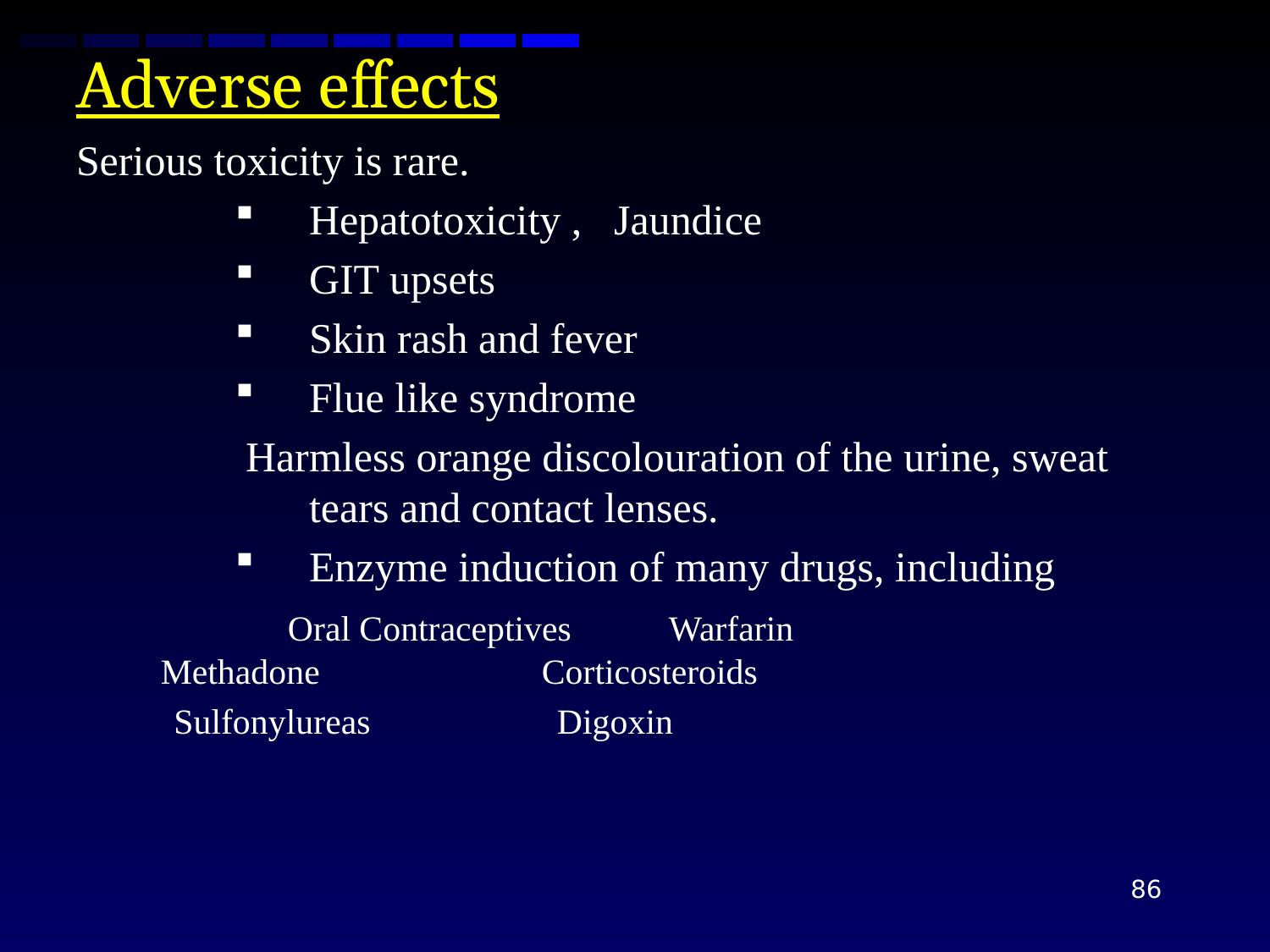

# Adverse effects
Serious toxicity is rare.
Hepatotoxicity ,   Jaundice
GIT upsets
Skin rash and fever
Flue like syndrome
 Harmless orange discolouration of the urine, sweat tears and contact lenses.
Enzyme induction of many drugs, including
		Oral Contraceptives 	Warfarin			Methadone                	Corticosteroids
           Sulfonylureas                     Digoxin

86